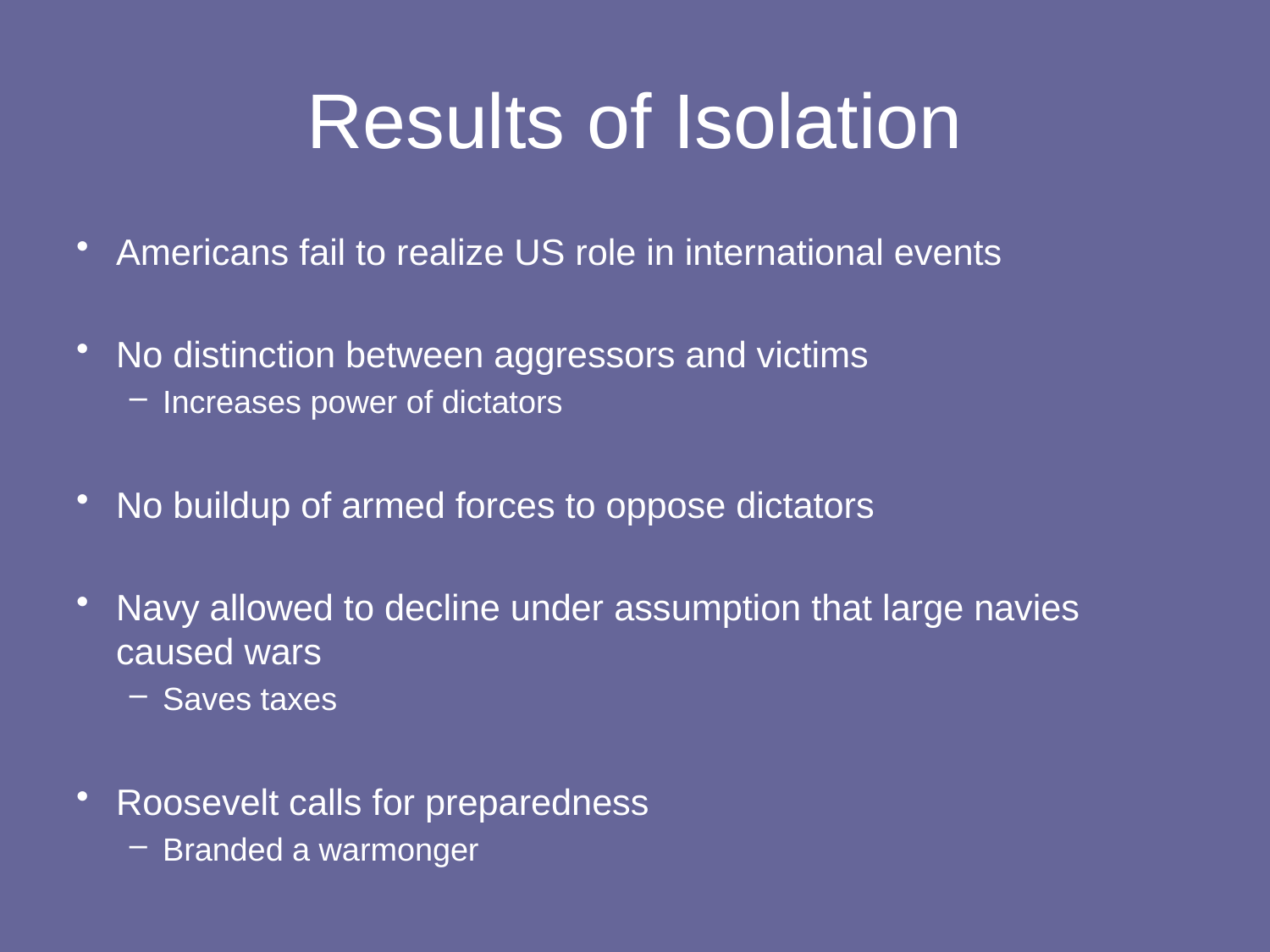

# Results of Isolation
Americans fail to realize US role in international events

No distinction between aggressors and victims
Increases power of dictators

No buildup of armed forces to oppose dictators

Navy allowed to decline under assumption that large navies caused wars
Saves taxes

Roosevelt calls for preparedness
Branded a warmonger